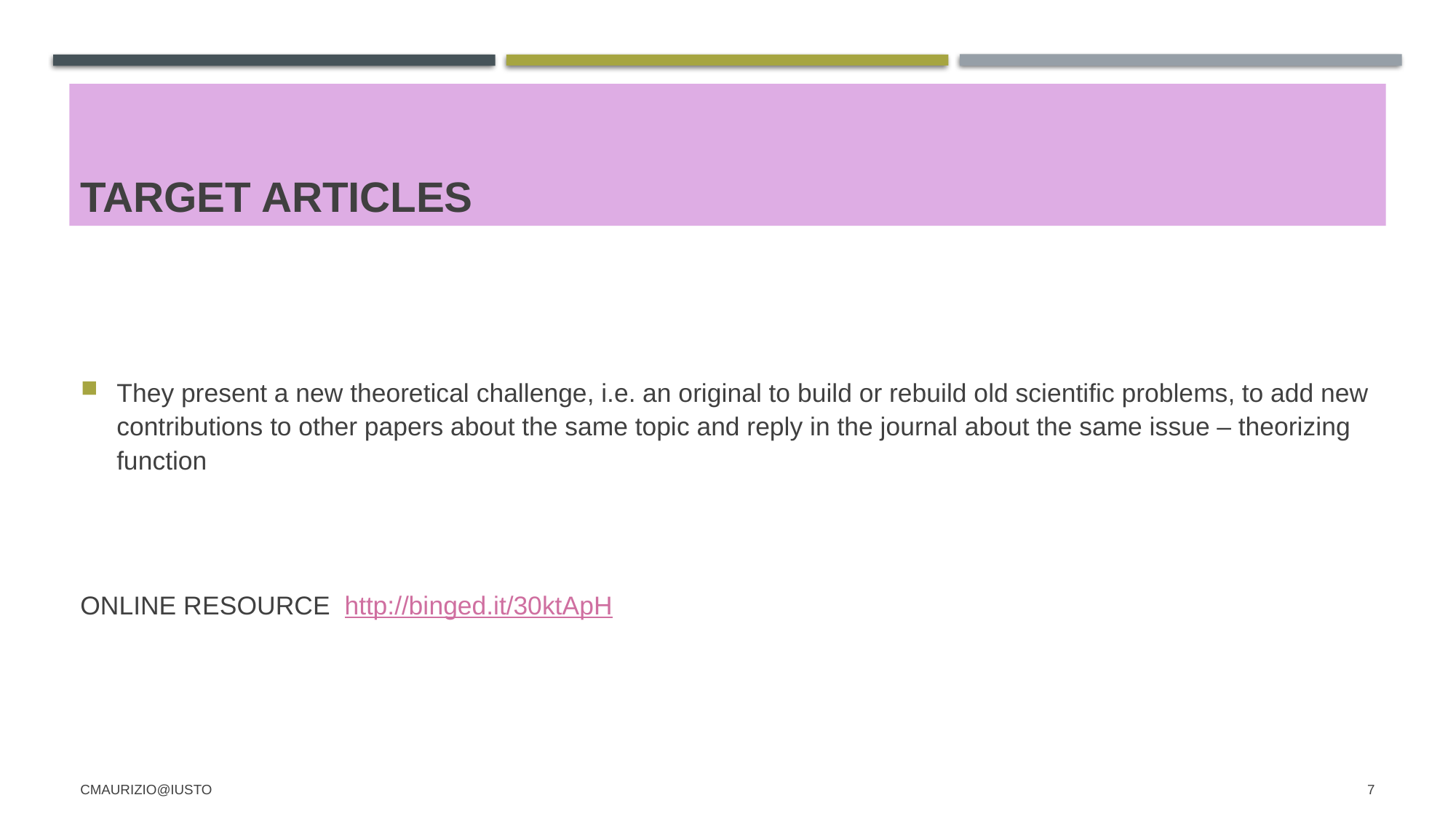

# Target articles
They present a new theoretical challenge, i.e. an original to build or rebuild old scientific problems, to add new contributions to other papers about the same topic and reply in the journal about the same issue – theorizing function

ONLINE RESOURCE  http://binged.it/30ktApH
CMaurizio@iusto
7